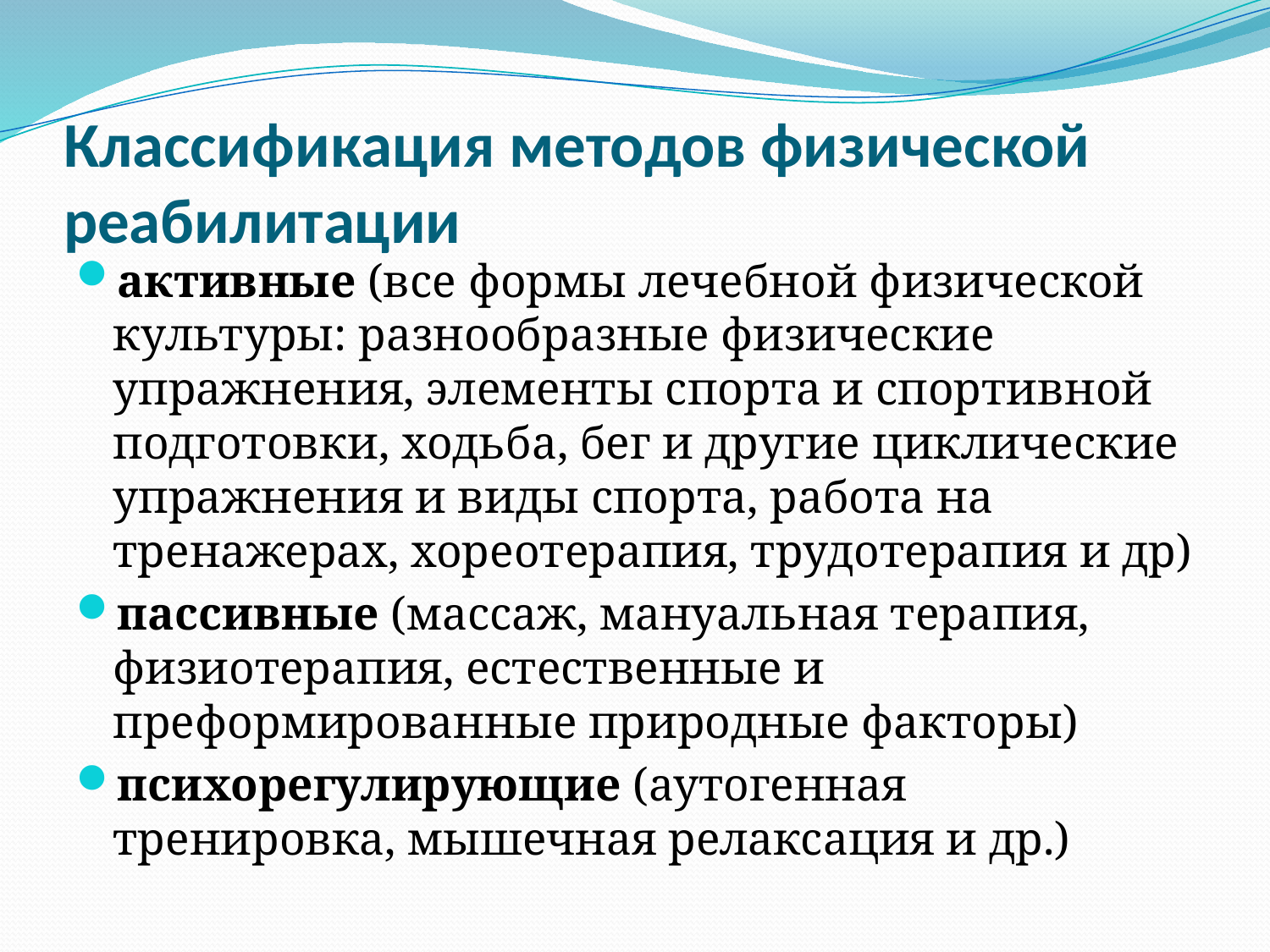

# Классификация методов физической реабилитации
активные (все формы лечебной физической культуры: разнообразные физические упражнения, элементы спорта и спортивной подготовки, ходьба, бег и другие циклические упражнения и виды спорта, работа на тренажерах, хореотерапия, трудотерапия и др)
пассивные (массаж, мануальная терапия, физиотерапия, естественные и преформированные природные факторы)
психорегулирующие (аутогенная тренировка, мышечная релаксация и др.)